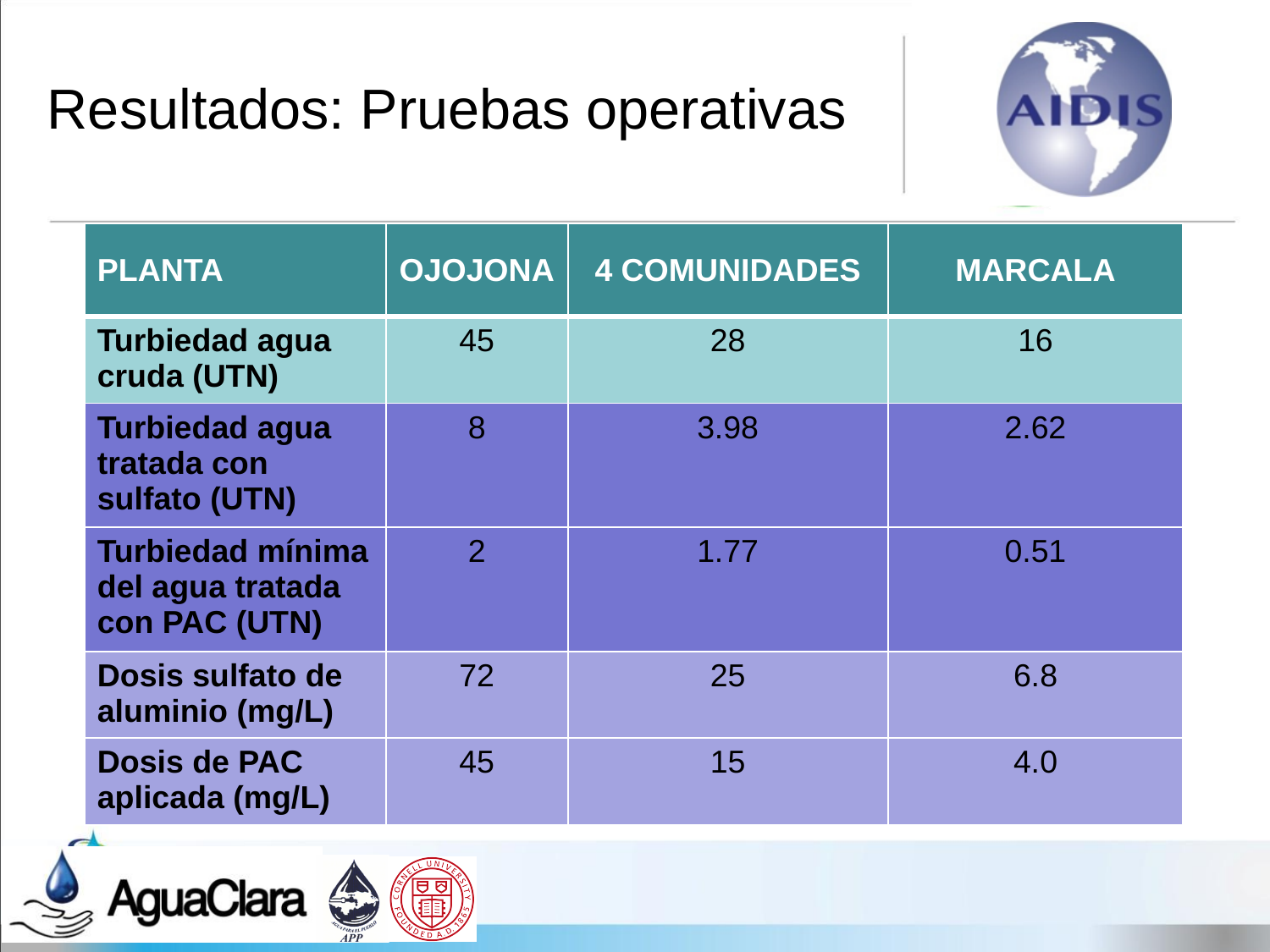

Resultados: Pruebas operativas
| PLANTA | OJOJONA | 4 COMUNIDADES | MARCALA |
| --- | --- | --- | --- |
| Turbiedad agua cruda (UTN) | 45 | 28 | 16 |
| Turbiedad agua tratada con sulfato (UTN) | 8 | 3.98 | 2.62 |
| Turbiedad mínima del agua tratada con PAC (UTN) | 2 | 1.77 | 0.51 |
| Dosis sulfato de aluminio (mg/L) | 72 | 25 | 6.8 |
| Dosis de PAC aplicada (mg/L) | 45 | 15 | 4.0 |